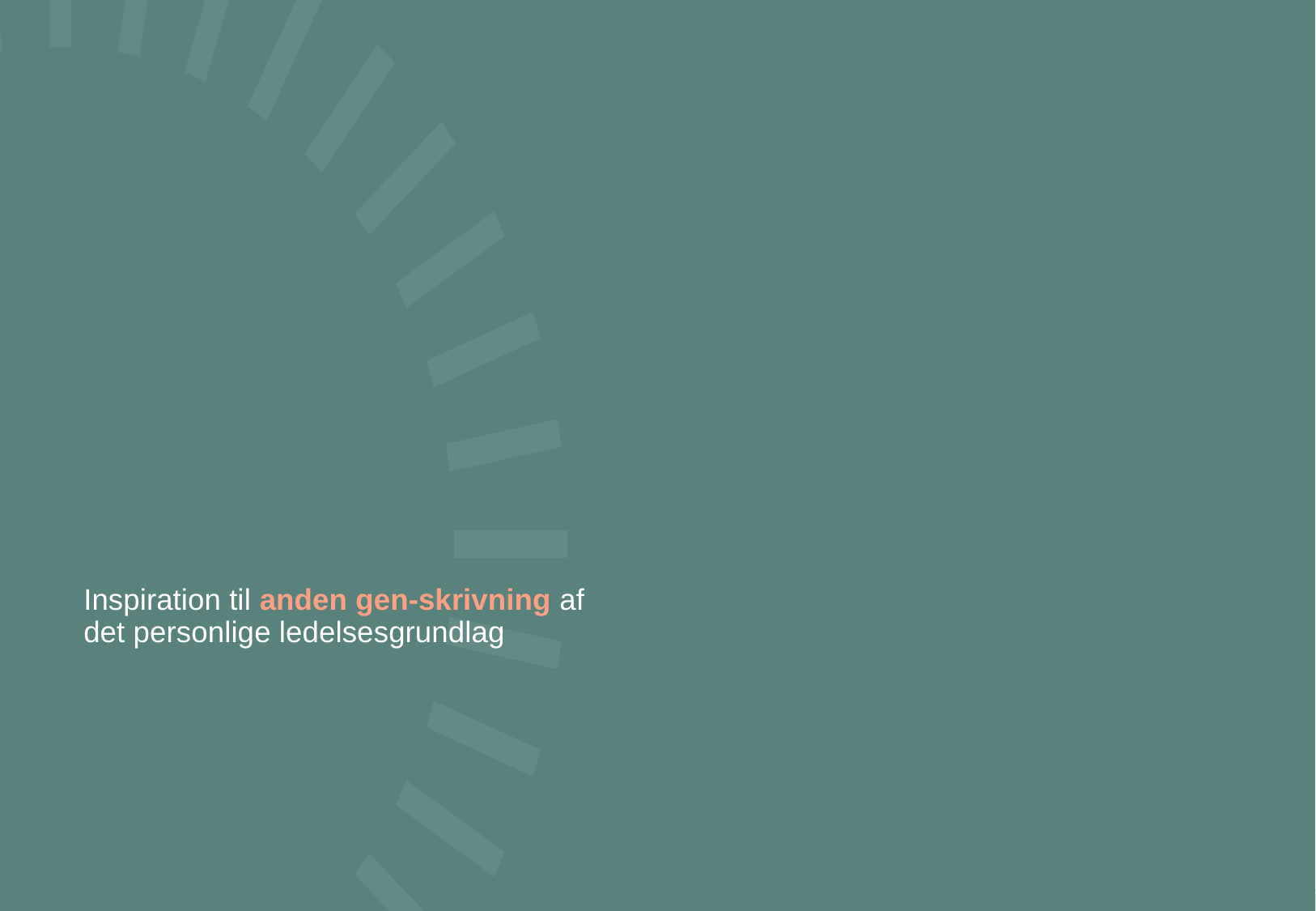

# Inspiration til anden gen-skrivning af det personlige ledelsesgrundlag